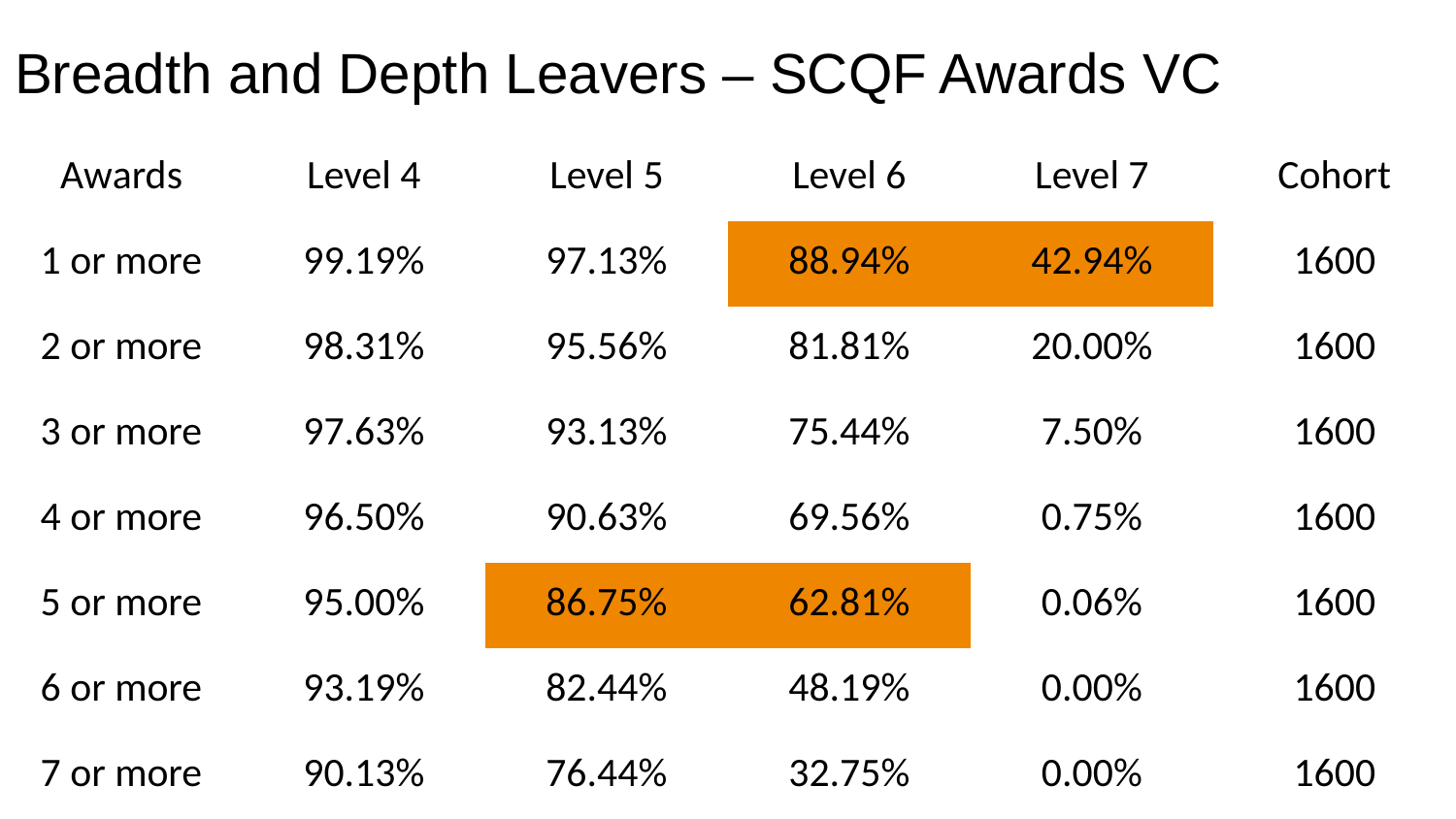

# Breadth and Depth Leavers – SCQF Awards VC
| Awards | Level 4 | Level 5 | Level 6 | Level 7 | Cohort |
| --- | --- | --- | --- | --- | --- |
| 1 or more | 99.19% | 97.13% | 88.94% | 42.94% | 1600 |
| 2 or more | 98.31% | 95.56% | 81.81% | 20.00% | 1600 |
| 3 or more | 97.63% | 93.13% | 75.44% | 7.50% | 1600 |
| 4 or more | 96.50% | 90.63% | 69.56% | 0.75% | 1600 |
| 5 or more | 95.00% | 86.75% | 62.81% | 0.06% | 1600 |
| 6 or more | 93.19% | 82.44% | 48.19% | 0.00% | 1600 |
| 7 or more | 90.13% | 76.44% | 32.75% | 0.00% | 1600 |